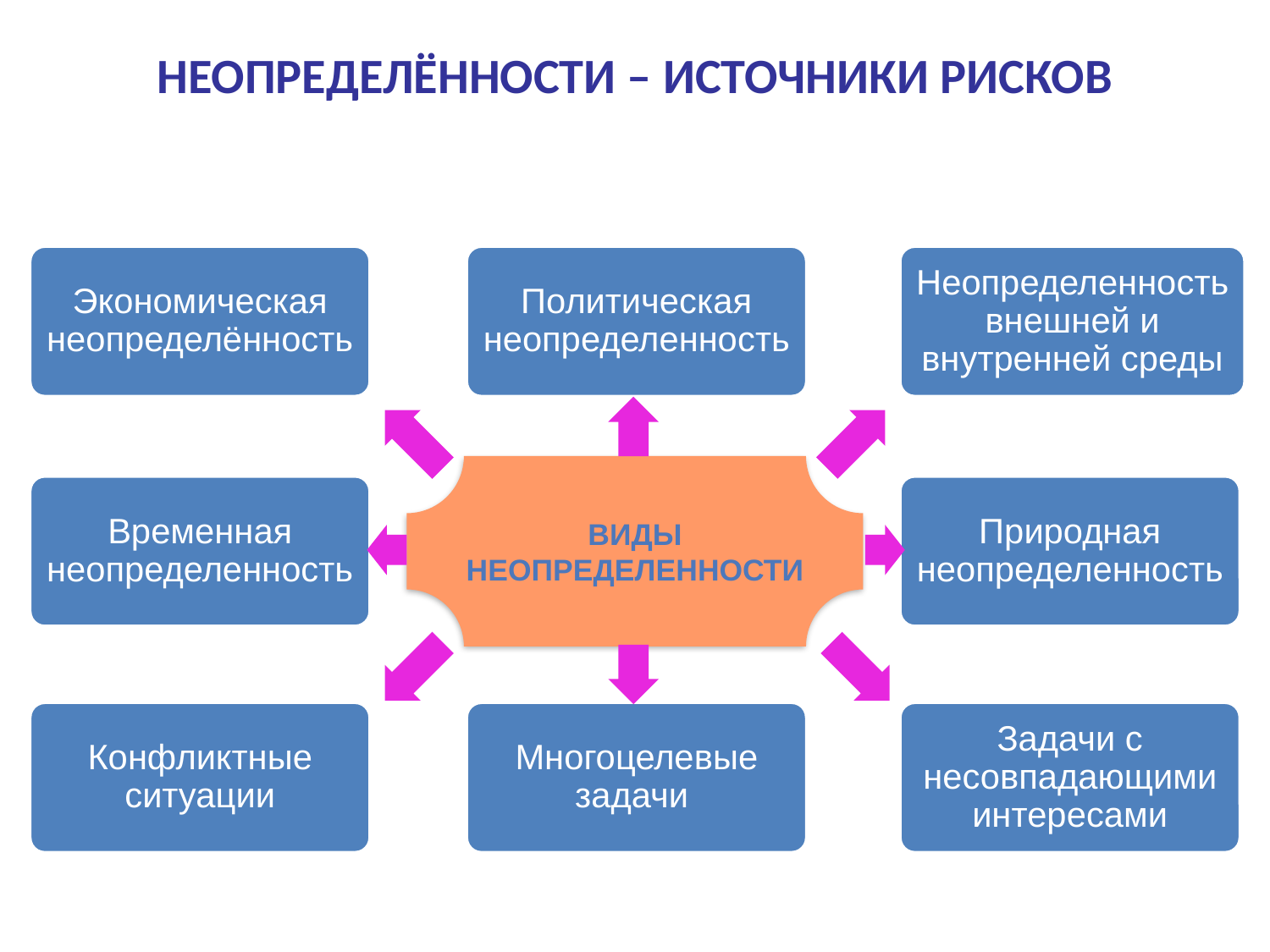

НЕОПРЕДЕЛЁННОСТИ – ИСТОЧНИКИ РИСКОВ

Экономическая неопределённость

Политическая неопределенность

Неопределенность внешней и внутренней среды

Виды неопределенности

Временная неопределенность

Природная неопределенность

Конфликтные ситуации

Многоцелевые задачи

Задачи с несовпадающими интересами